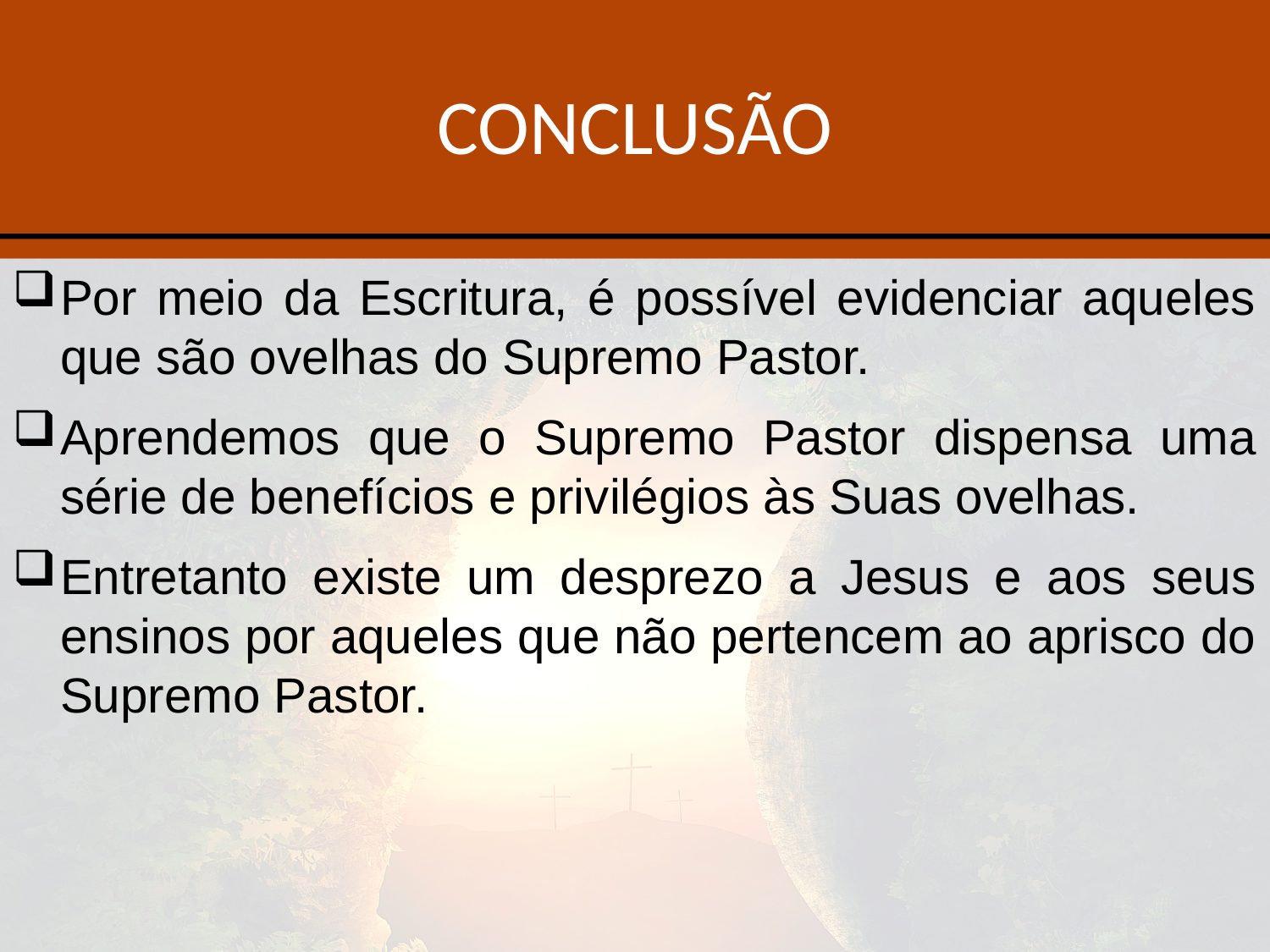

# CONCLUSÃO
Por meio da Escritura, é possível evidenciar aqueles que são ovelhas do Supremo Pastor.
Aprendemos que o Supremo Pastor dispensa uma série de benefícios e privilégios às Suas ovelhas.
Entretanto existe um desprezo a Jesus e aos seus ensinos por aqueles que não pertencem ao aprisco do Supremo Pastor.